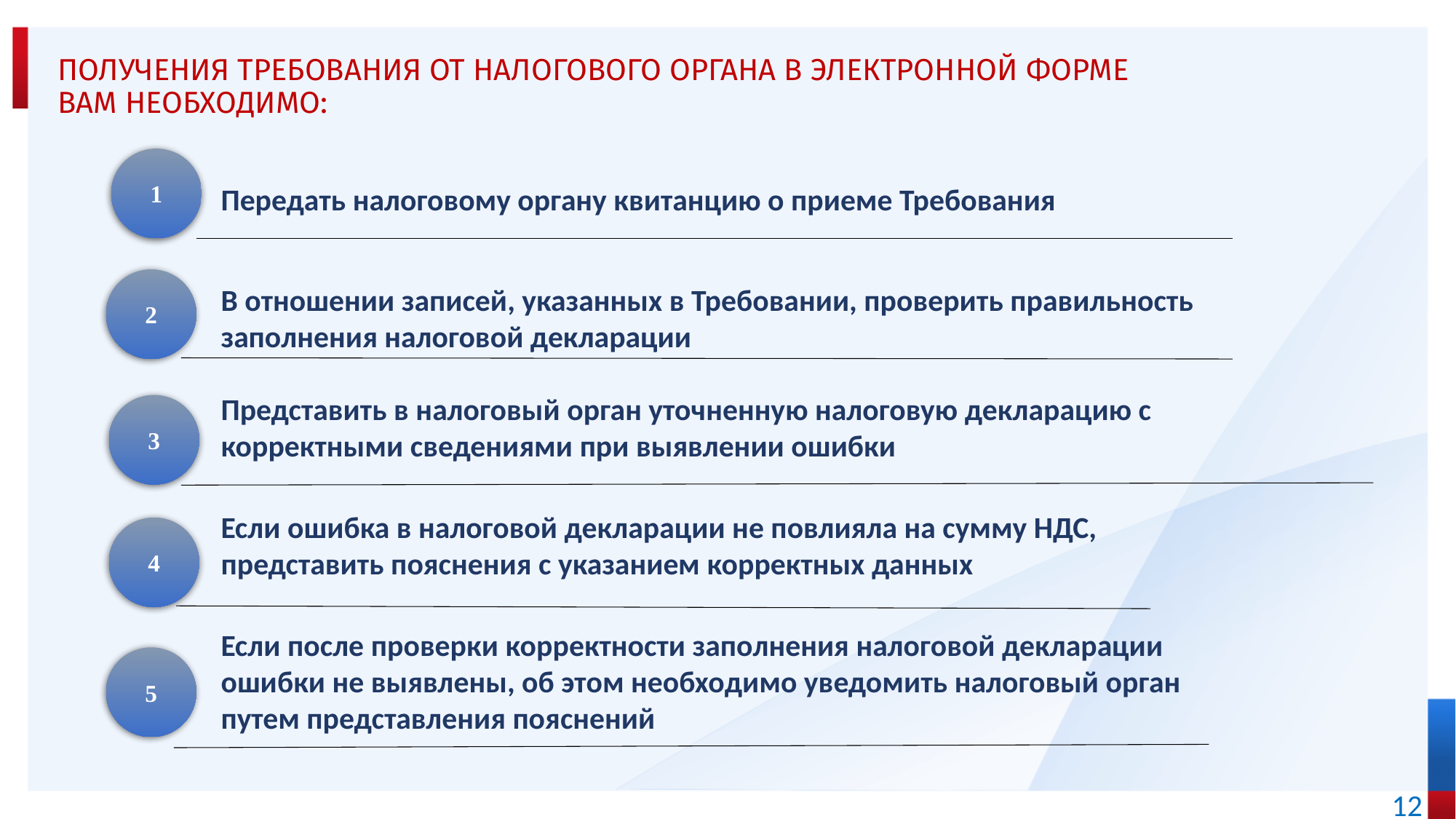

# получения Требования от налогового органа в электронной форме Вам необходимо:
1
2
3
4
5
Передать налоговому органу квитанцию о приеме Требования
В отношении записей, указанных в Требовании, проверить правильность заполнения налоговой декларации
Представить в налоговый орган уточненную налоговую декларацию с корректными сведениями при выявлении ошибки
Если ошибка в налоговой декларации не повлияла на сумму НДС, представить пояснения с указанием корректных данных
Если после проверки корректности заполнения налоговой декларации ошибки не выявлены, об этом необходимо уведомить налоговый орган путем представления пояснений
12